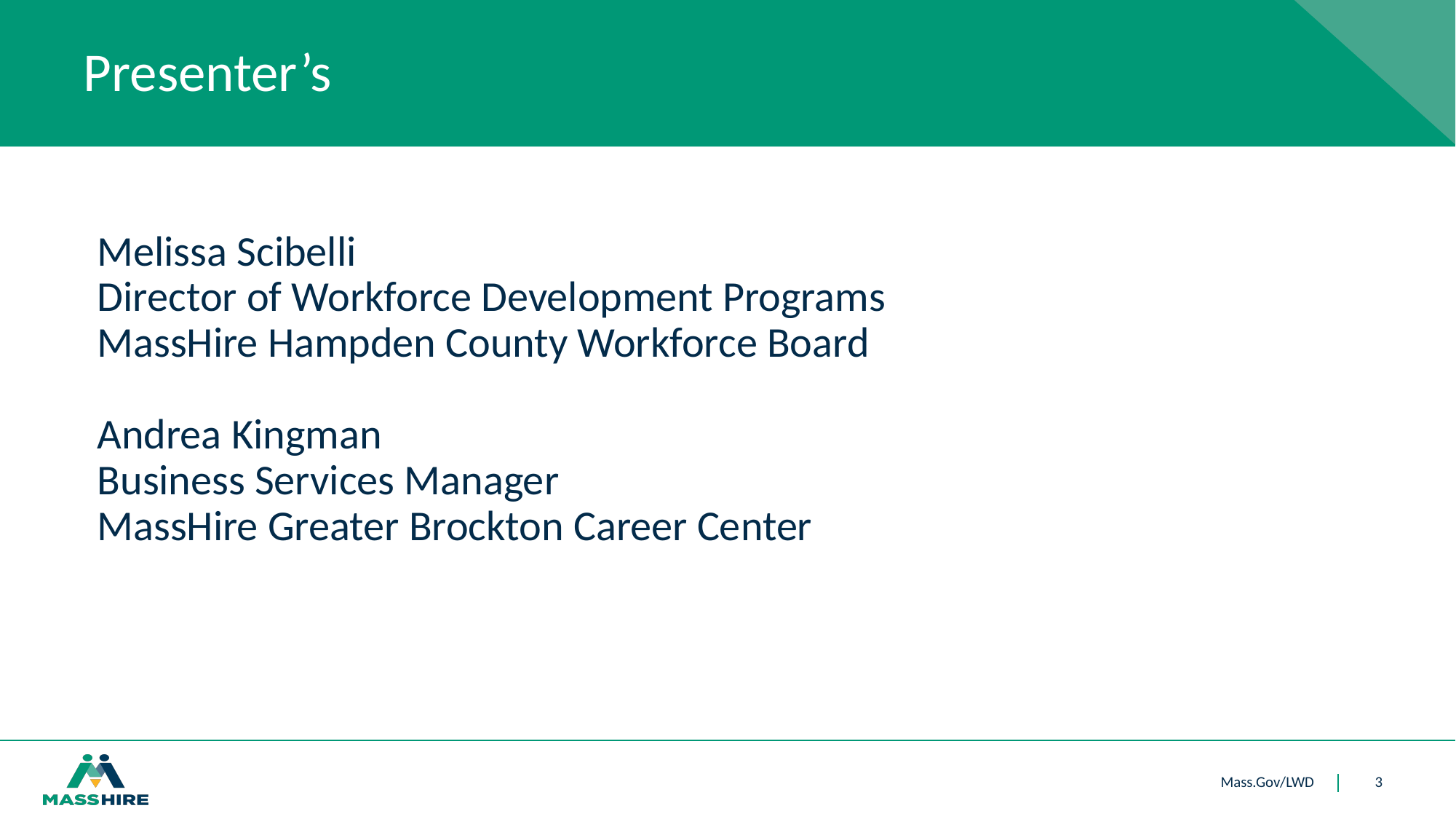

# Presenter’s

Melissa Scibelli
Director of Workforce Development Programs
MassHire Hampden County Workforce Board

Andrea Kingman
Business Services Manager
MassHire Greater Brockton Career Center
3